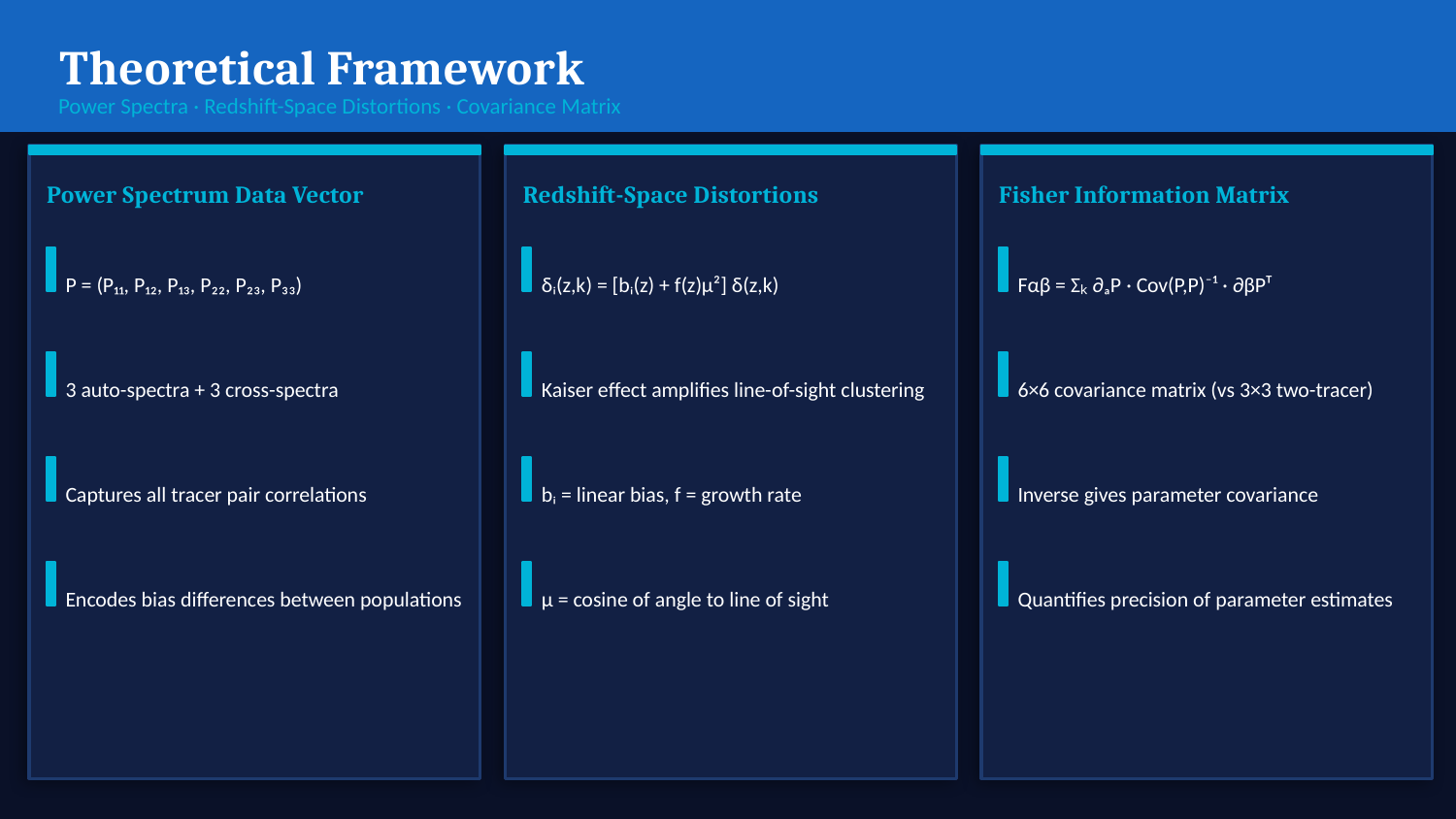

Theoretical Framework
Power Spectra · Redshift-Space Distortions · Covariance Matrix

Power Spectrum Data Vector
Redshift-Space Distortions
Fisher Information Matrix
P = (P₁₁, P₁₂, P₁₃, P₂₂, P₂₃, P₃₃)
δᵢ(z,k) = [bᵢ(z) + f(z)μ²] δ(z,k)
Fαβ = Σₖ ∂ₐP · Cov(P,P)⁻¹ · ∂βPᵀ

3 auto-spectra + 3 cross-spectra
Kaiser effect amplifies line-of-sight clustering
6×6 covariance matrix (vs 3×3 two-tracer)

Captures all tracer pair correlations
bᵢ = linear bias, f = growth rate
Inverse gives parameter covariance

Encodes bias differences between populations
μ = cosine of angle to line of sight
Quantifies precision of parameter estimates